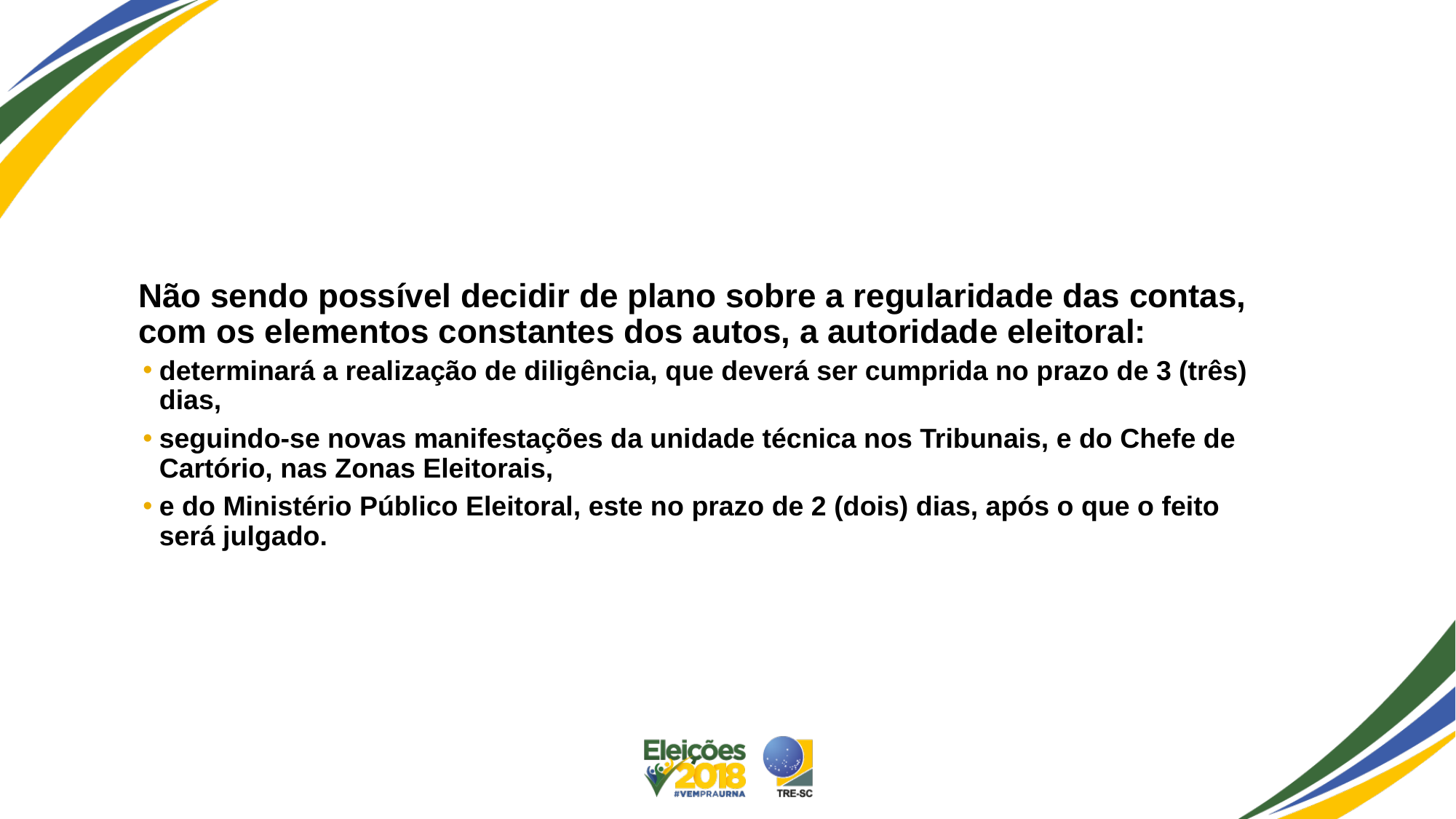

#
Não sendo possível decidir de plano sobre a regularidade das contas, com os elementos constantes dos autos, a autoridade eleitoral:
determinará a realização de diligência, que deverá ser cumprida no prazo de 3 (três) dias,
seguindo-se novas manifestações da unidade técnica nos Tribunais, e do Chefe de Cartório, nas Zonas Eleitorais,
e do Ministério Público Eleitoral, este no prazo de 2 (dois) dias, após o que o feito será julgado.